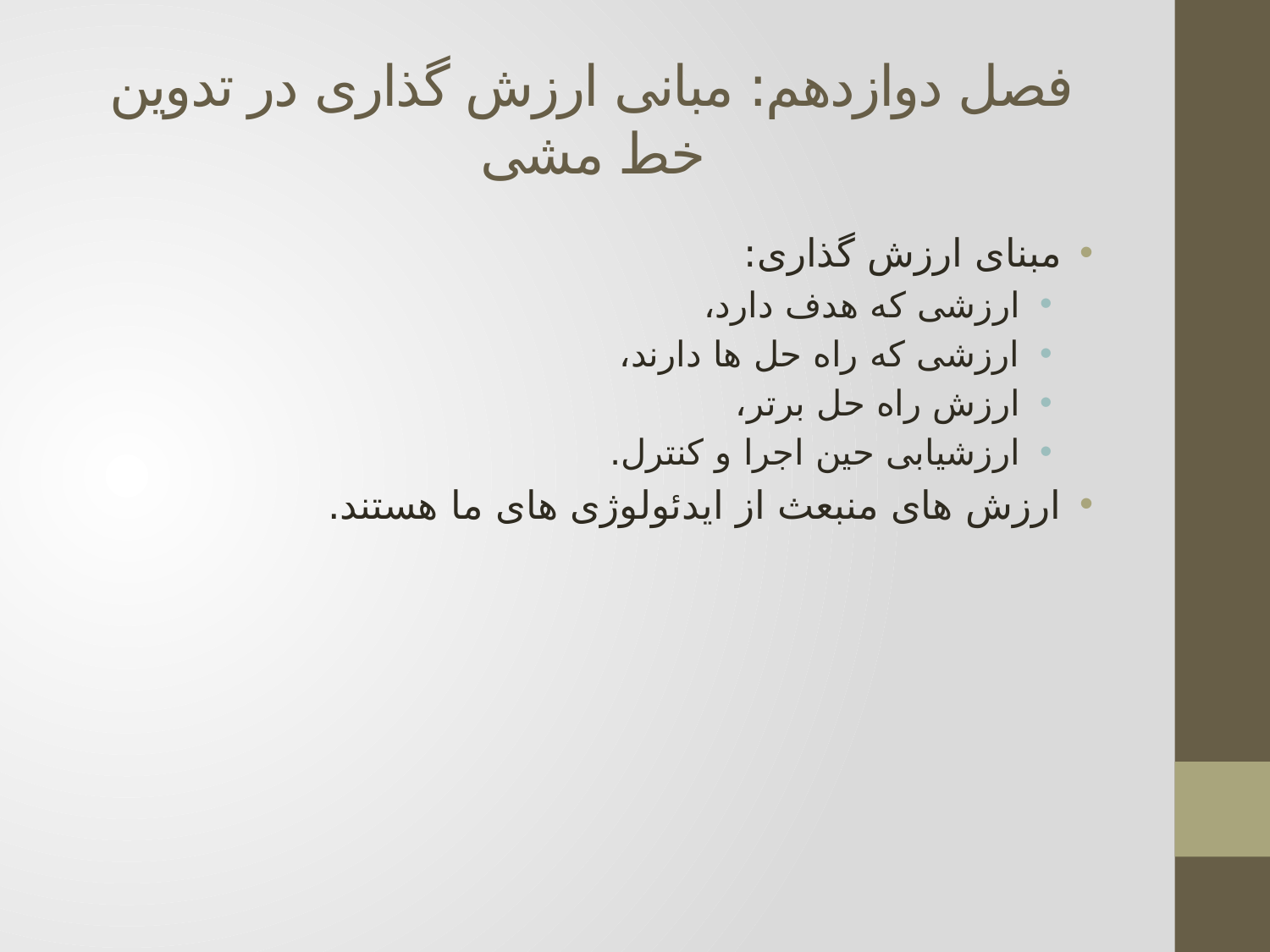

# فصل دوازدهم: مبانی ارزش گذاری در تدوین خط مشی
مبنای ارزش گذاری:
ارزشی که هدف دارد،
ارزشی که راه حل ها دارند،
ارزش راه حل برتر،‌
ارزشیابی حین اجرا و کنترل.
ارزش های منبعث از ایدئولوژی های ما هستند.